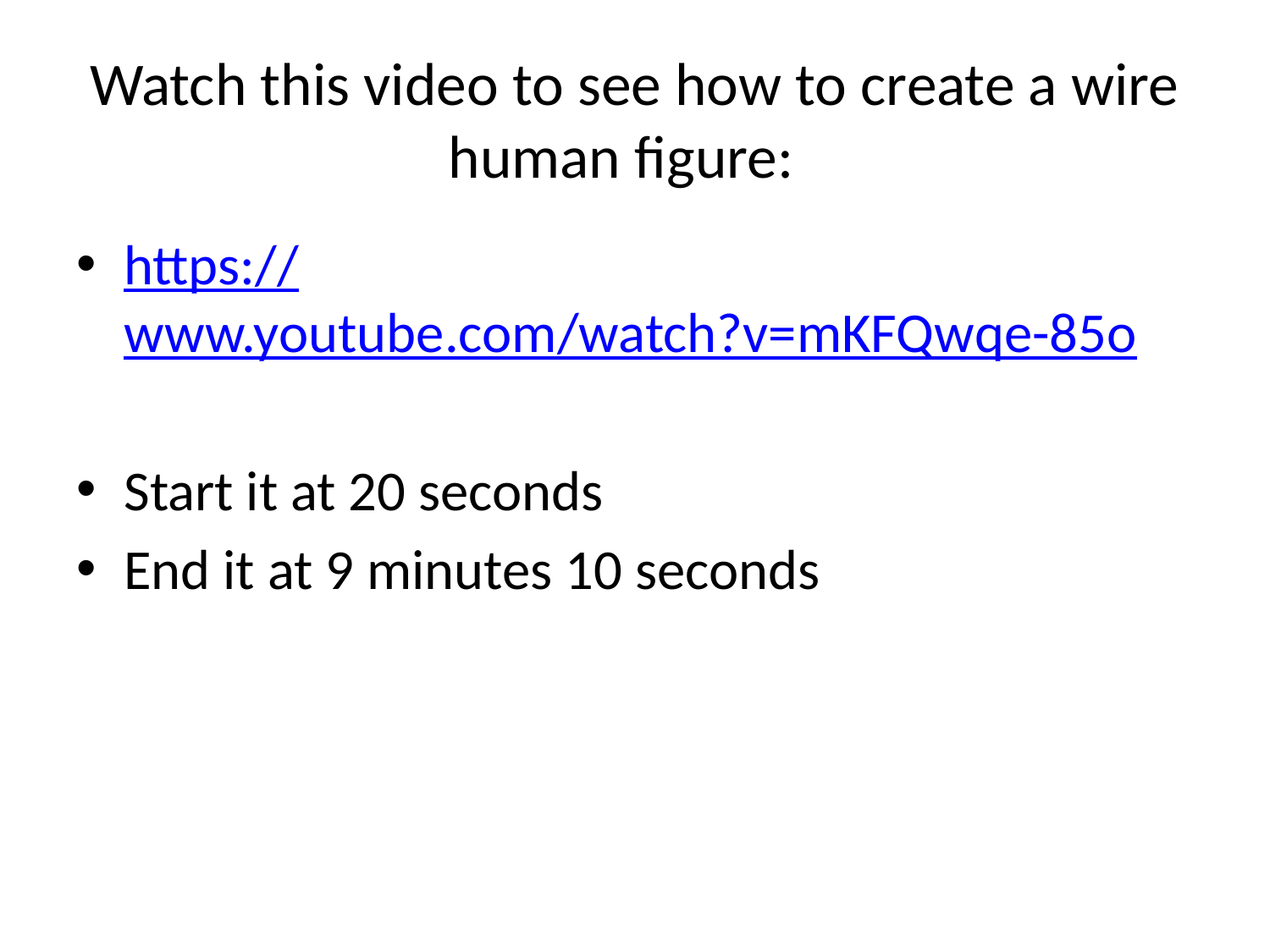

# Watch this video to see how to create a wire human figure:
https://www.youtube.com/watch?v=mKFQwqe-85o

Start it at 20 seconds
End it at 9 minutes 10 seconds